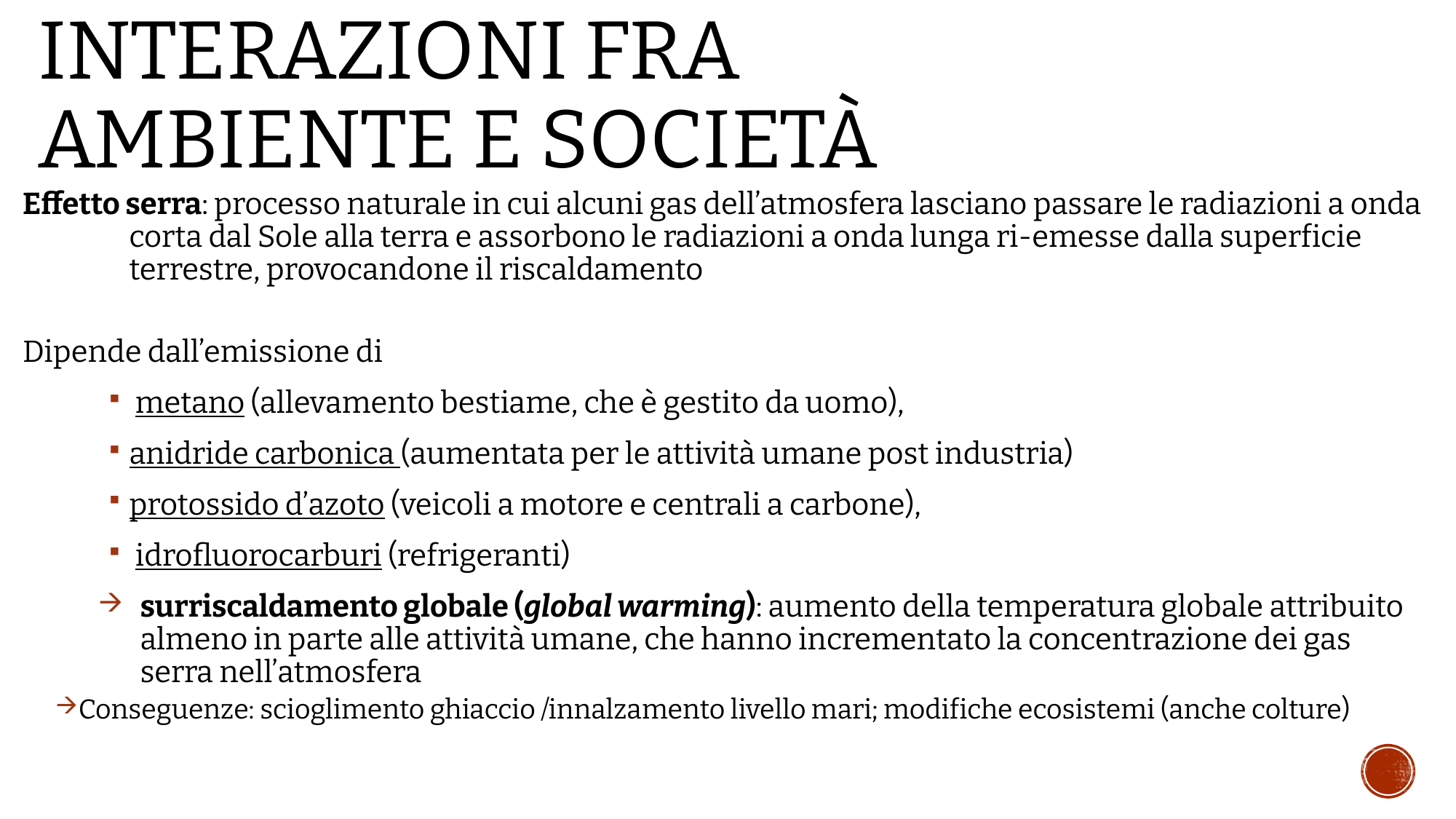

# Interazioni fra ambiente e società
Effetto serra: processo naturale in cui alcuni gas dell’atmosfera lasciano passare le radiazioni a onda corta dal Sole alla terra e assorbono le radiazioni a onda lunga ri-emesse dalla superficie terrestre, provocandone il riscaldamento

Dipende dall’emissione di
 metano (allevamento bestiame, che è gestito da uomo),
anidride carbonica (aumentata per le attività umane post industria)
protossido d’azoto (veicoli a motore e centrali a carbone),
 idrofluorocarburi (refrigeranti)
surriscaldamento globale (global warming): aumento della temperatura globale attribuito almeno in parte alle attività umane, che hanno incrementato la concentrazione dei gas serra nell’atmosfera
Conseguenze: scioglimento ghiaccio /innalzamento livello mari; modifiche ecosistemi (anche colture)